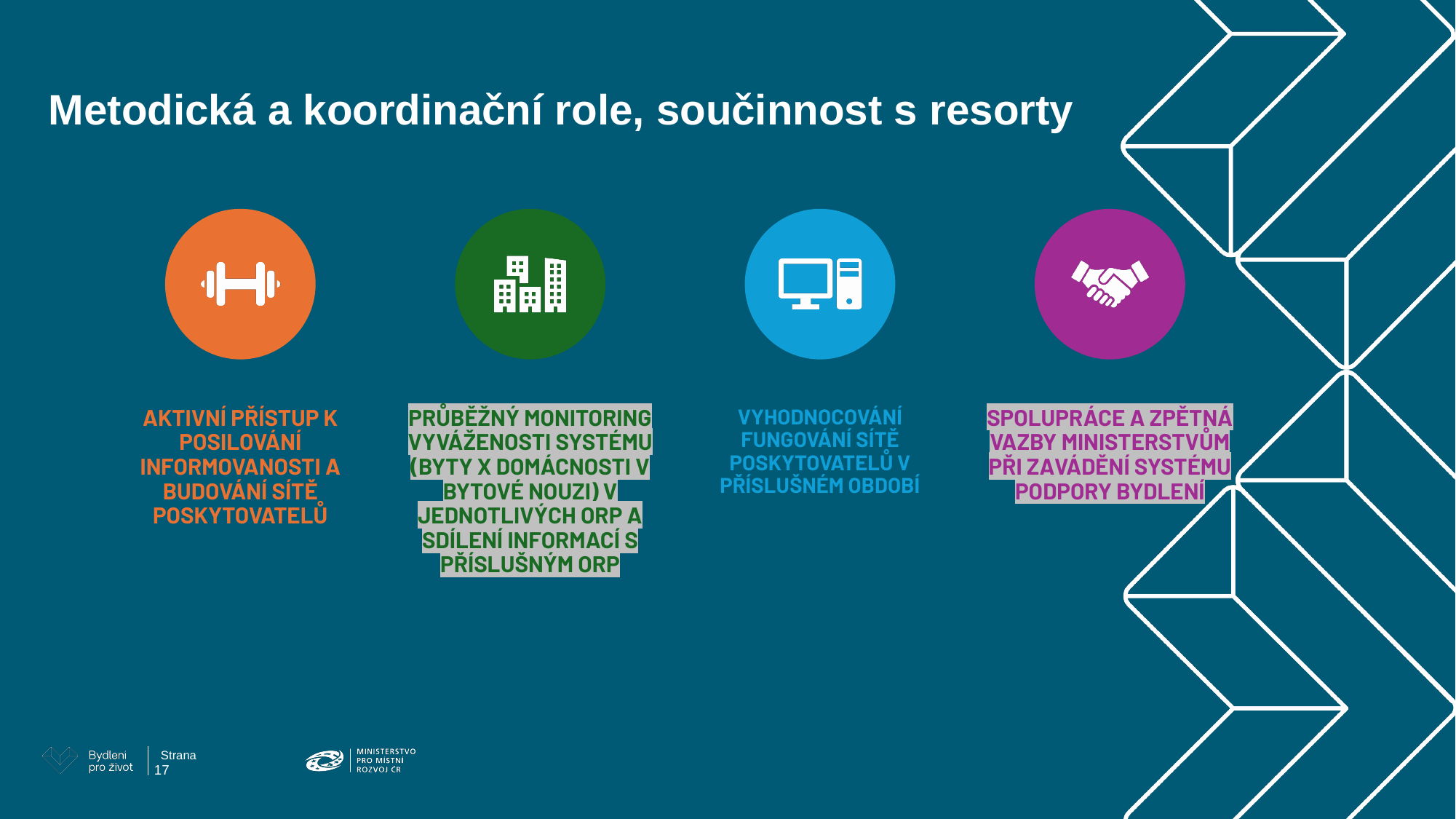

Metodická a koordinační role, součinnost s resorty

Aktivní přístup k posilování informovanosti a budování sítě poskytovatelů
Průběžný monitoring vyváženosti systému (byty x domácnosti v bytové nouzi) v jednotlivých ORP a sdílení informací s příslušným ORP
Vyhodnocování fungování sítě poskytovatelů v příslušném období
Spolupráce a zpětná vazby ministerstvům při zavádění systému podpory bydlení

17